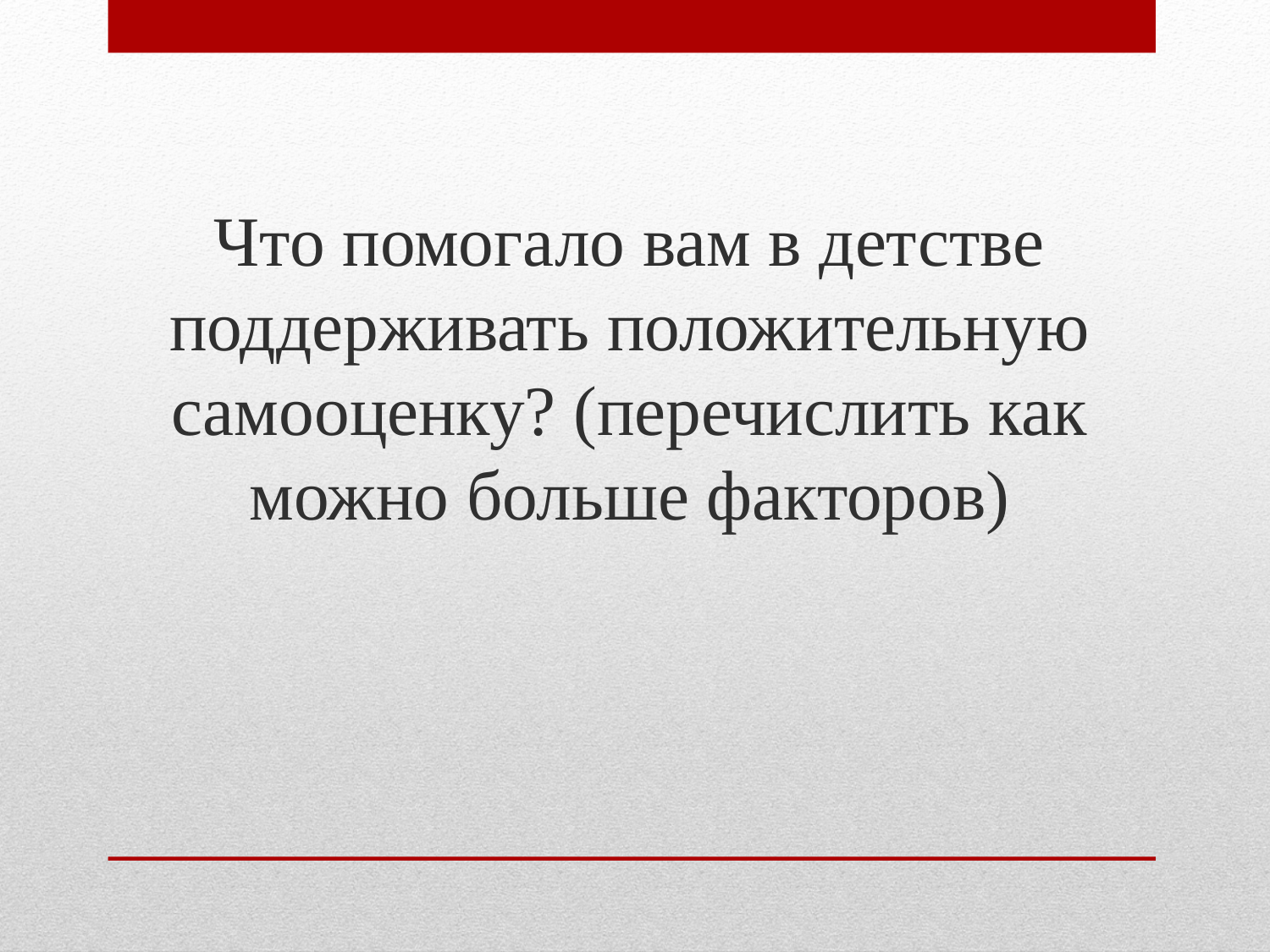

Что помогало вам в детстве поддерживать положительную самооценку? (перечислить как можно больше факторов)